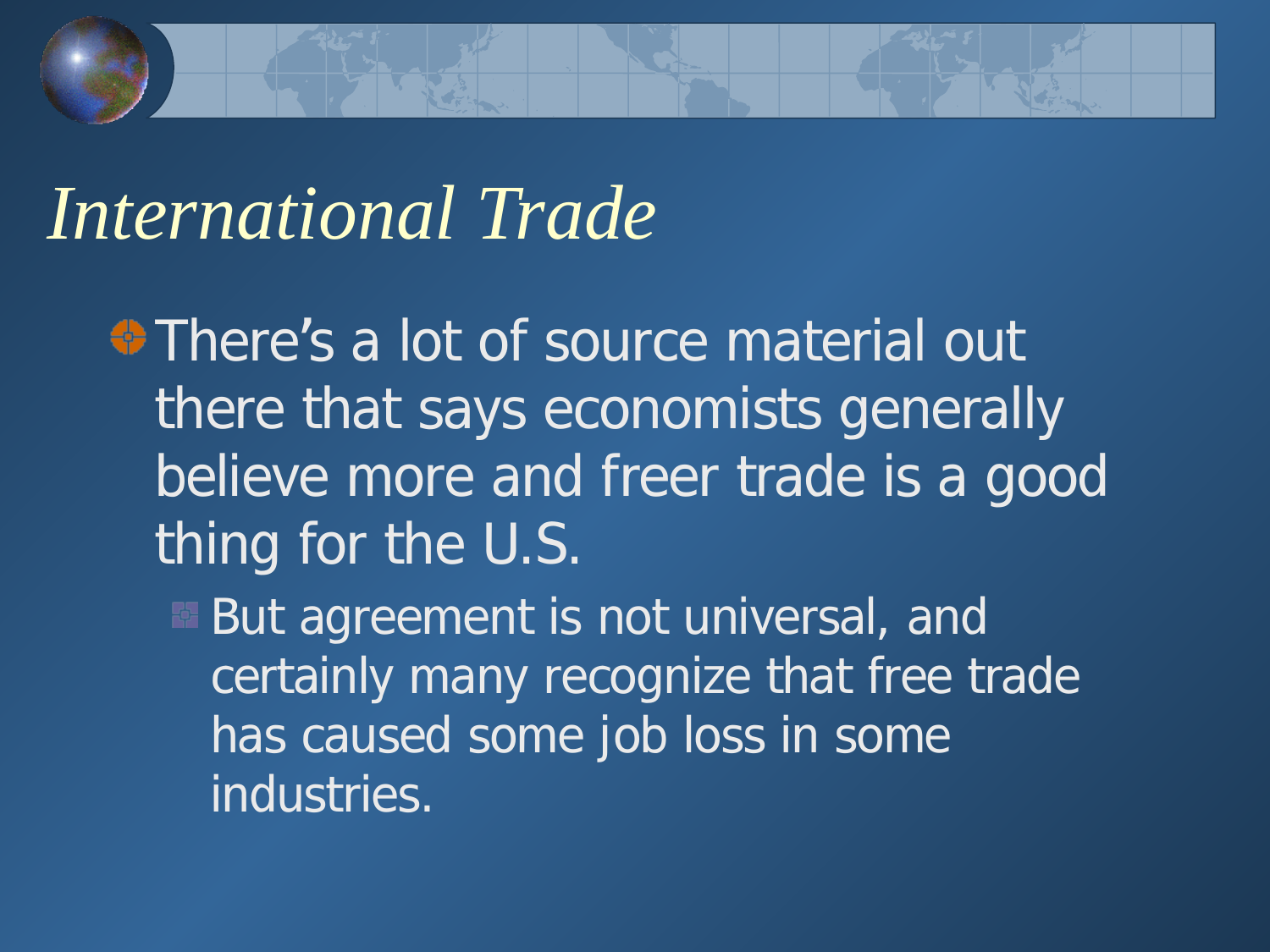

# International Trade
There’s a lot of source material out there that says economists generally believe more and freer trade is a good thing for the U.S.
But agreement is not universal, and certainly many recognize that free trade has caused some job loss in some industries.